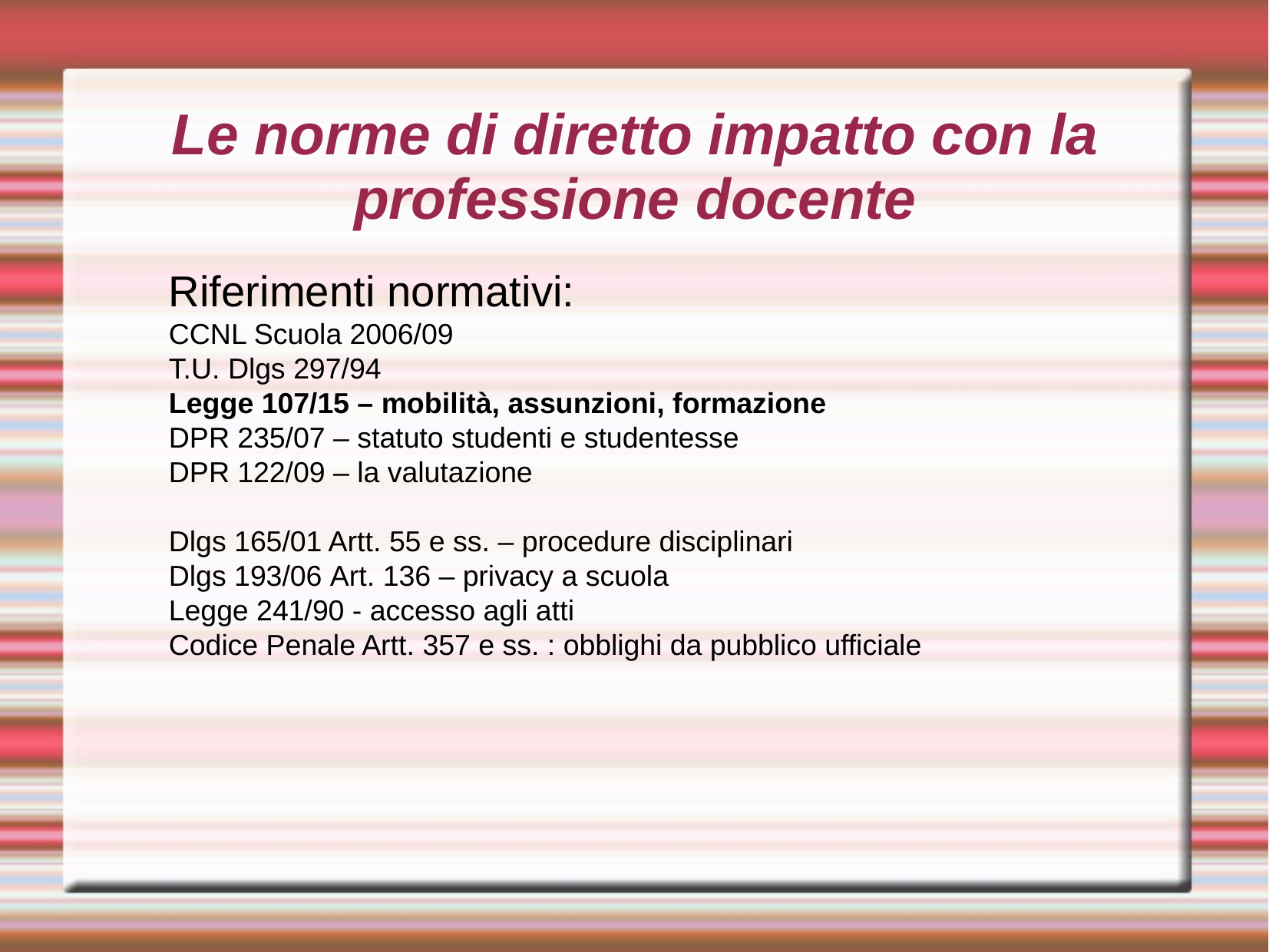

Le norme di diretto impatto con la professione docente

Riferimenti normativi:
CCNL Scuola 2006/09
T.U. Dlgs 297/94
Legge 107/15 – mobilità, assunzioni, formazione
DPR 235/07 – statuto studenti e studentesse
DPR 122/09 – la valutazione

Dlgs 165/01 Artt. 55 e ss. – procedure disciplinari
Dlgs 193/06 Art. 136 – privacy a scuola
Legge 241/90 - accesso agli atti
Codice Penale Artt. 357 e ss. : obblighi da pubblico ufficiale